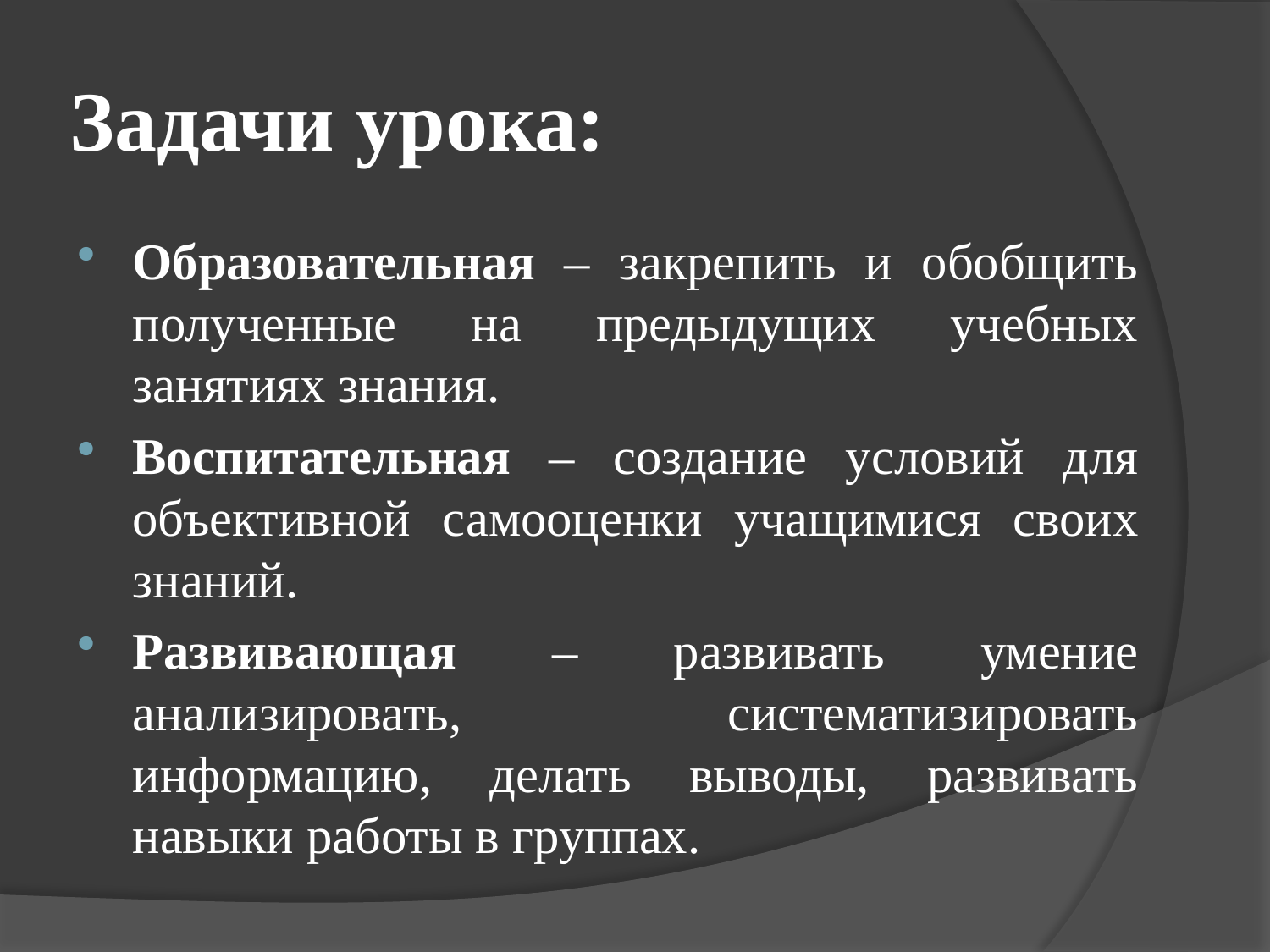

# Задачи урока:
Образовательная – закрепить и обобщить полученные на предыдущих учебных занятиях знания.
Воспитательная – создание условий для объективной самооценки учащимися своих знаний.
Развивающая – развивать умение анализировать, систематизировать информацию, делать выводы, развивать навыки работы в группах.